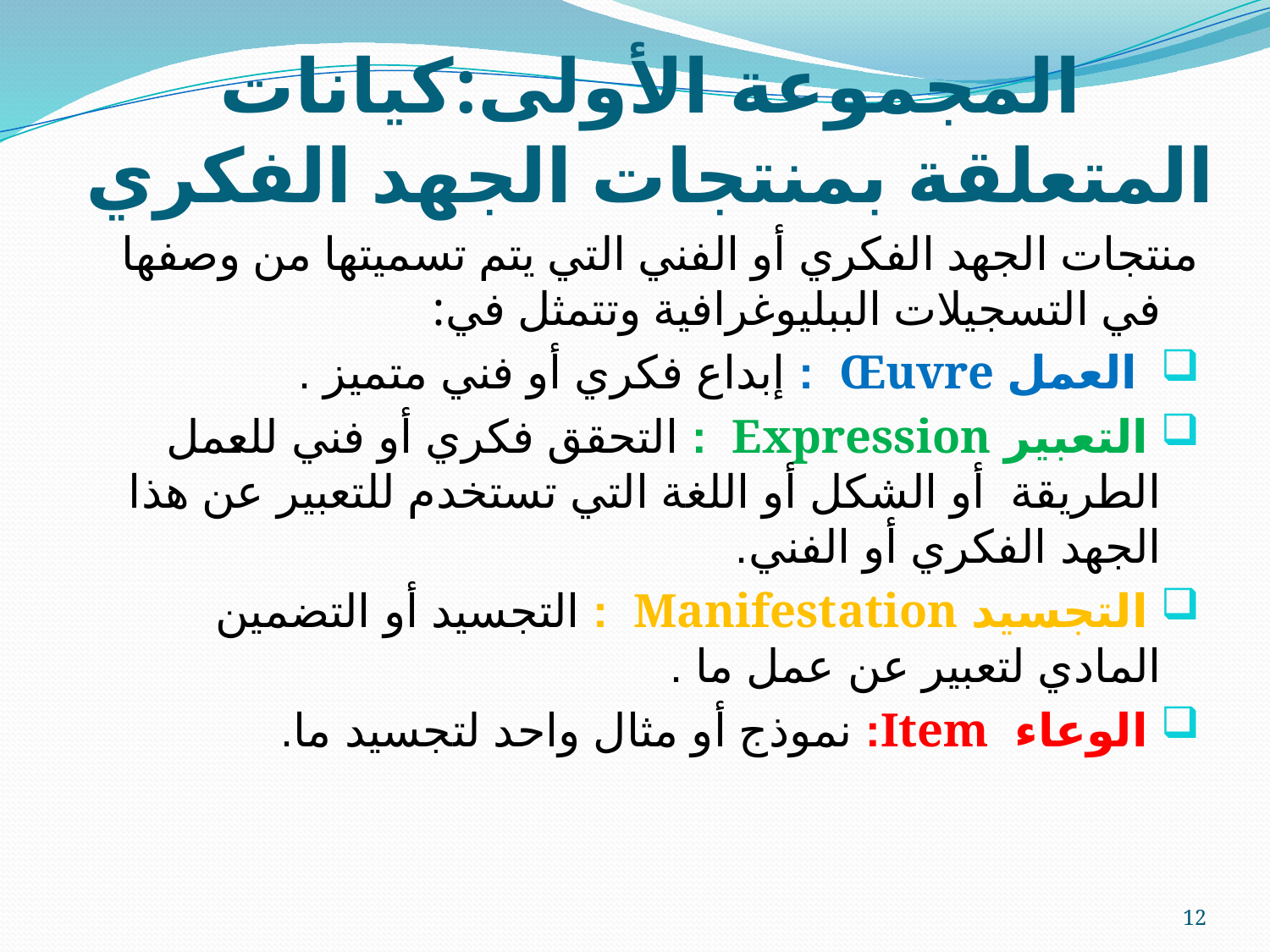

# المجموعة الأولى:كيانات المتعلقة بمنتجات الجهد الفكري
منتجات الجهد الفكري أو الفني التي يتم تسميتها من وصفها في التسجيلات الببليوغرافية وتتمثل في:
  العمل Œuvre  : إبداع فكري أو فني متميز .
 التعبير Expression  : التحقق فكري أو فني للعمل الطريقة  أو الشكل أو اللغة التي تستخدم للتعبير عن هذا الجهد الفكري أو الفني.
 التجسيد Manifestation  : التجسيد أو التضمين المادي لتعبير عن عمل ما .
 الوعاء  Item: نموذج أو مثال واحد لتجسيد ما.
12